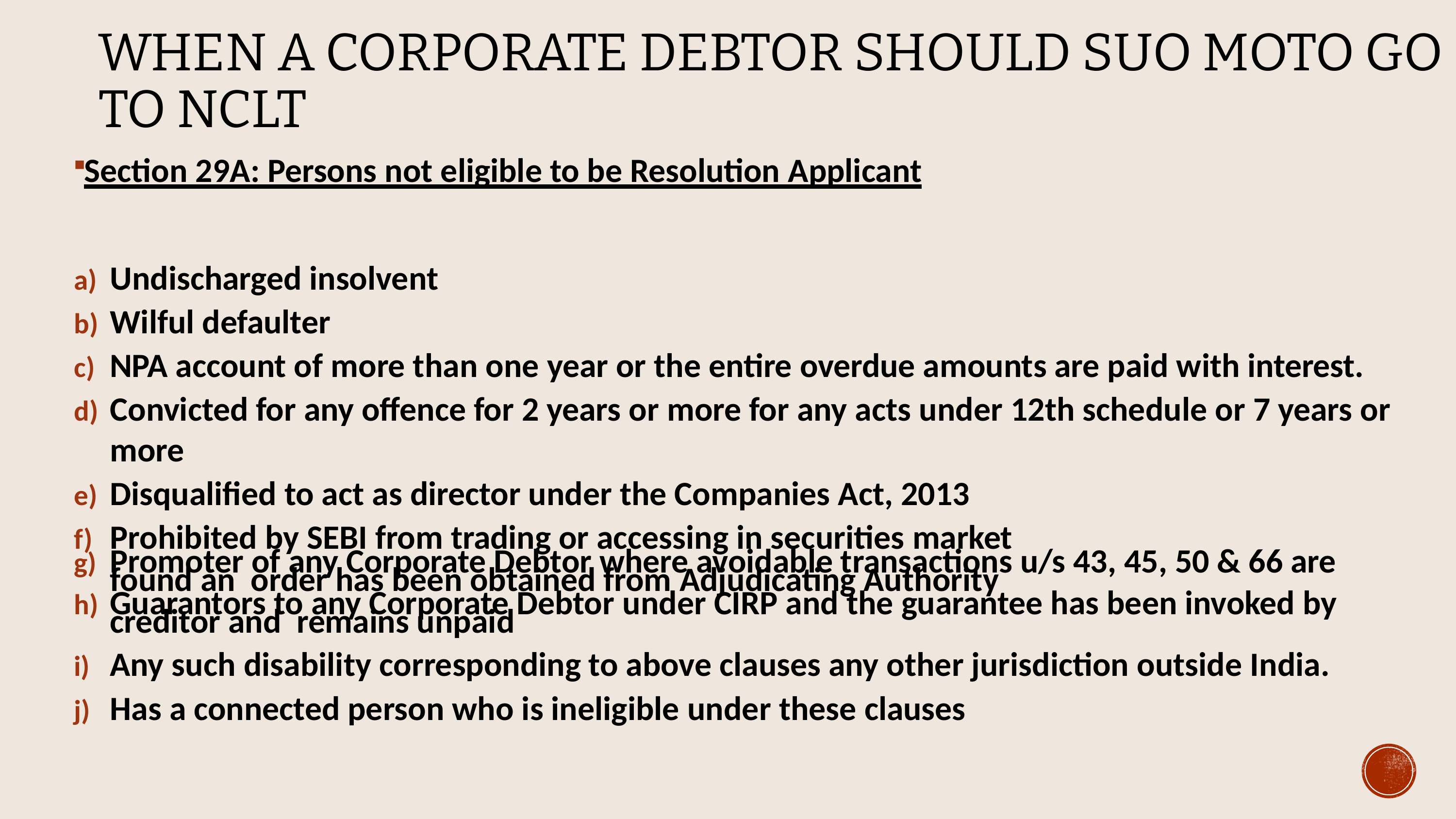

# WHEN A CORPORATE DEBTOR SHOULD SUO MOTO GO TO NCLT
Section 29A: Persons not eligible to be Resolution Applicant

Undischarged insolvent
Wilful defaulter
NPA account of more than one year or the entire overdue amounts are paid with interest.
Convicted for any offence for 2 years or more for any acts under 12th schedule or 7 years or more
Disqualified to act as director under the Companies Act, 2013
Prohibited by SEBI from trading or accessing in securities market
Promoter of any Corporate Debtor where avoidable transactions u/s 43, 45, 50 & 66 are found an  order has been obtained from Adjudicating Authority
Guarantors to any Corporate Debtor under CIRP and the guarantee has been invoked by creditor and  remains unpaid
Any such disability corresponding to above clauses any other jurisdiction outside India.
Has a connected person who is ineligible under these clauses